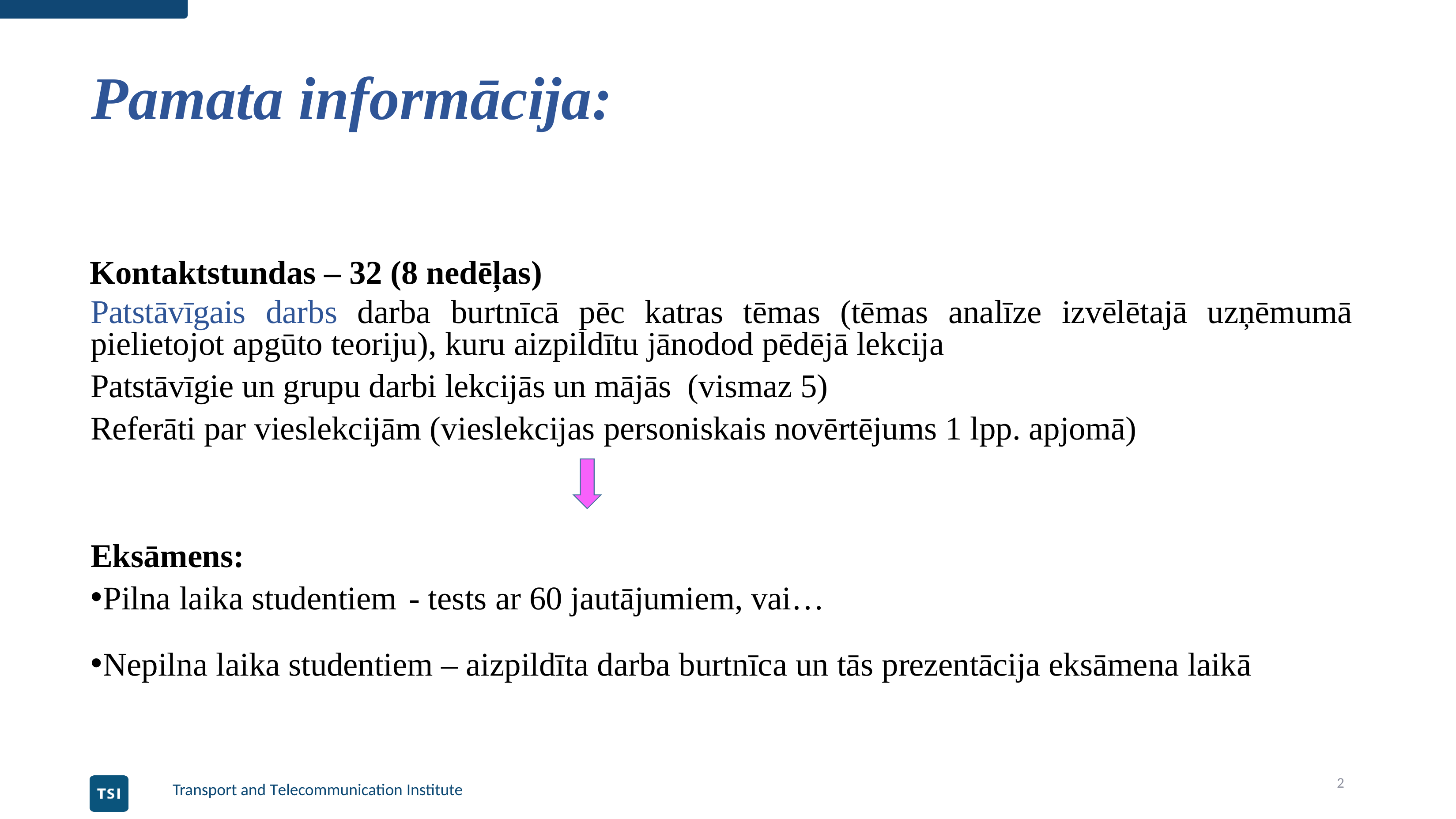

Pamata informācija:
Kontaktstundas – 32 (8 nedēļas)
Patstāvīgais darbs darba burtnīcā pēc katras tēmas (tēmas analīze izvēlētajā uzņēmumā pielietojot apgūto teoriju), kuru aizpildītu jānodod pēdējā lekcija
Patstāvīgie un grupu darbi lekcijās un mājās  (vismaz 5)
Referāti par vieslekcijām (vieslekcijas personiskais novērtējums 1 lpp. apjomā)

Eksāmens:
Pilna laika studentiem - tests ar 60 jautājumiem, vai…

Nepilna laika studentiem – aizpildīta darba burtnīca un tās prezentācija eksāmena laikā

2